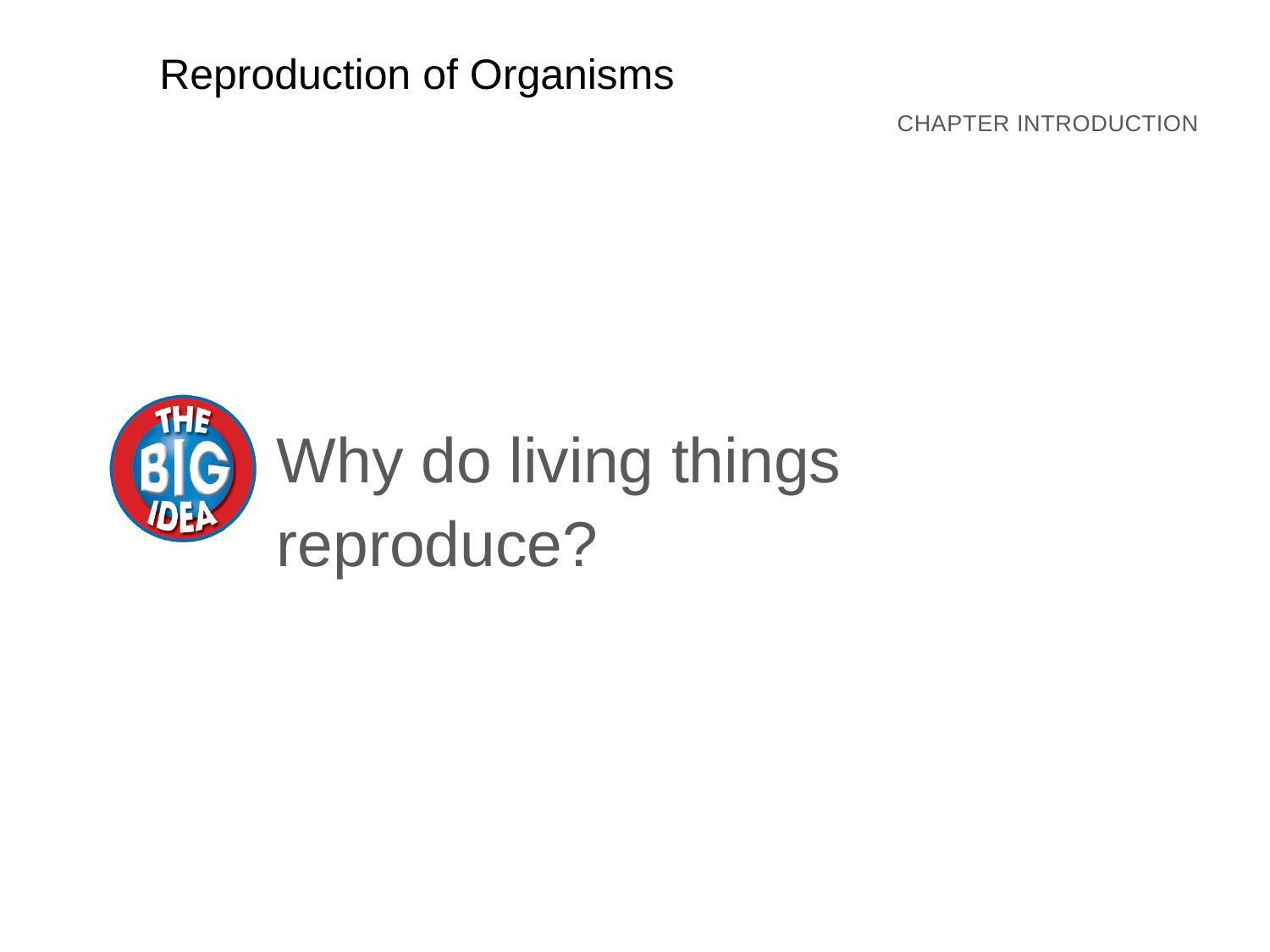

Reproduction of Organisms
Why do living things reproduce?